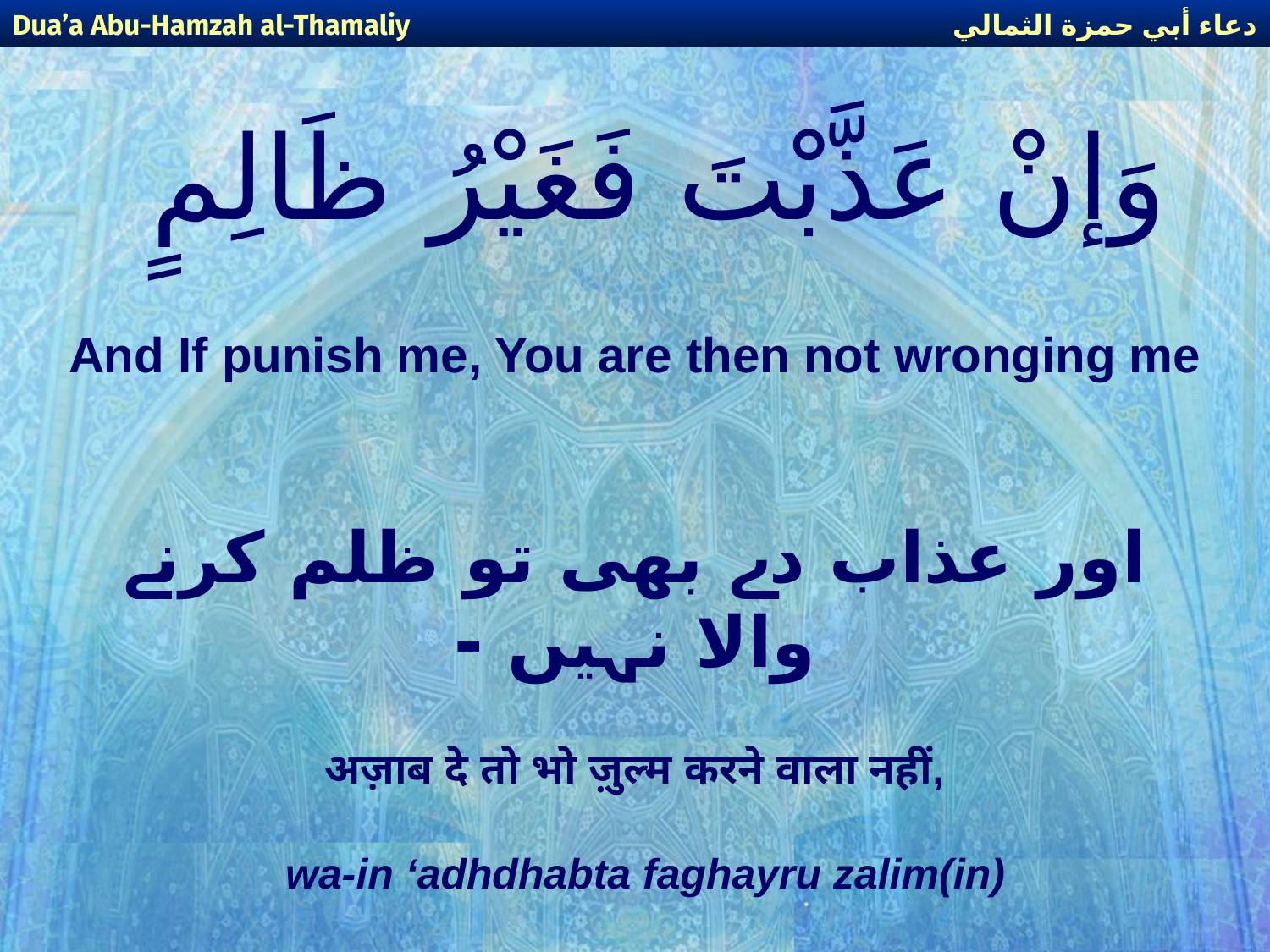

دعاء أبي حمزة الثمالي
Dua’a Abu-Hamzah al-Thamaliy
# وَإنْ عَذَّبْتَ فَغَيْرُ ظَالِمٍ
And If punish me, You are then not wronging me
اور عذاب دے بھی تو ظلم کرنے والا نہیں -
अज़ाब दे तो भो ज़ुल्म करने वाला नहीं,
wa-in ‘adhdhabta faghayru zalim(in)